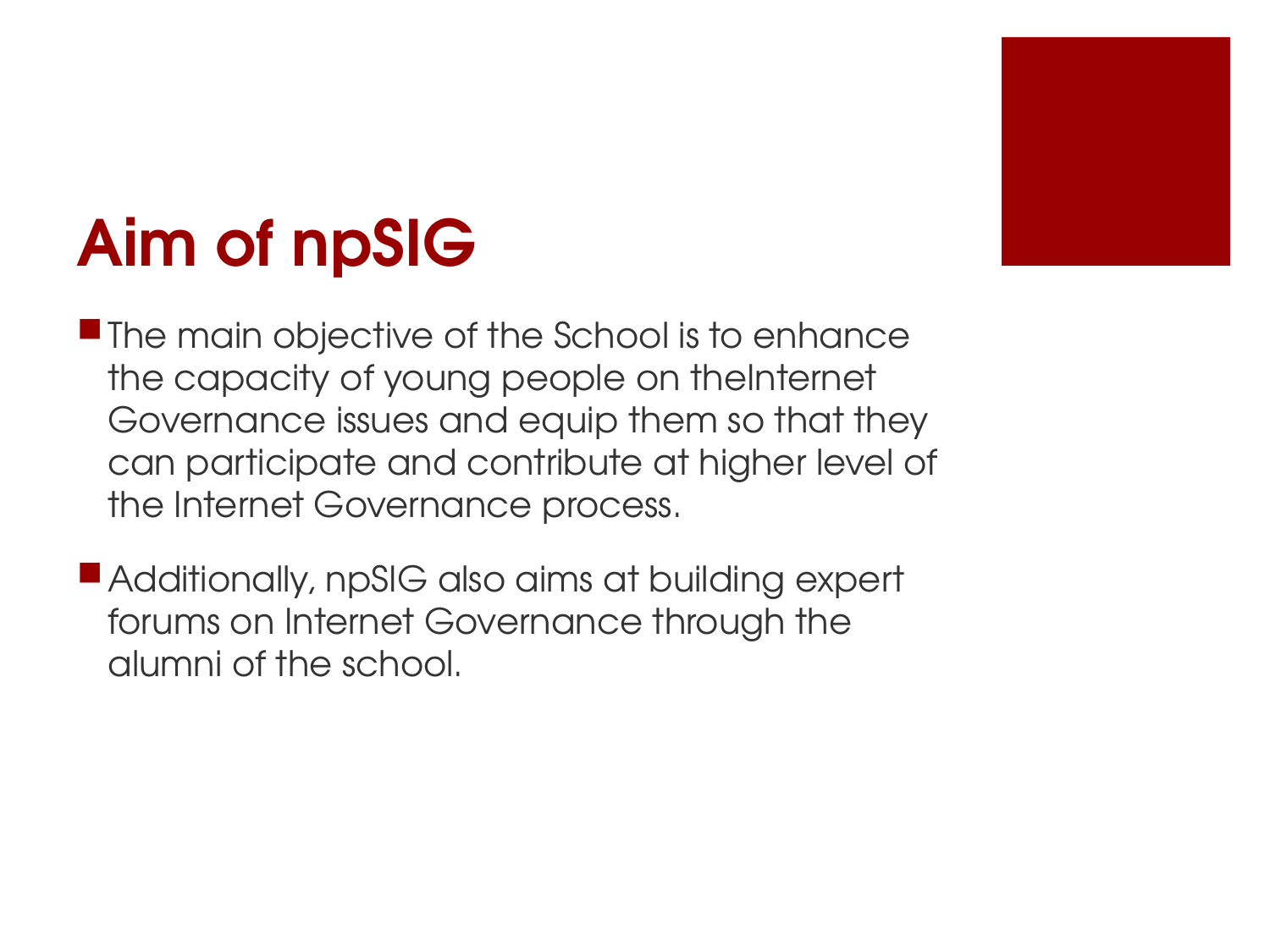

# Aim of npSIG
The main objective of the School is to enhance the capacity of young people on theInternet Governance issues and equip them so that they can participate and contribute at higher level of the Internet Governance process.
Additionally, npSIG also aims at building expert forums on Internet Governance through the alumni of the school.